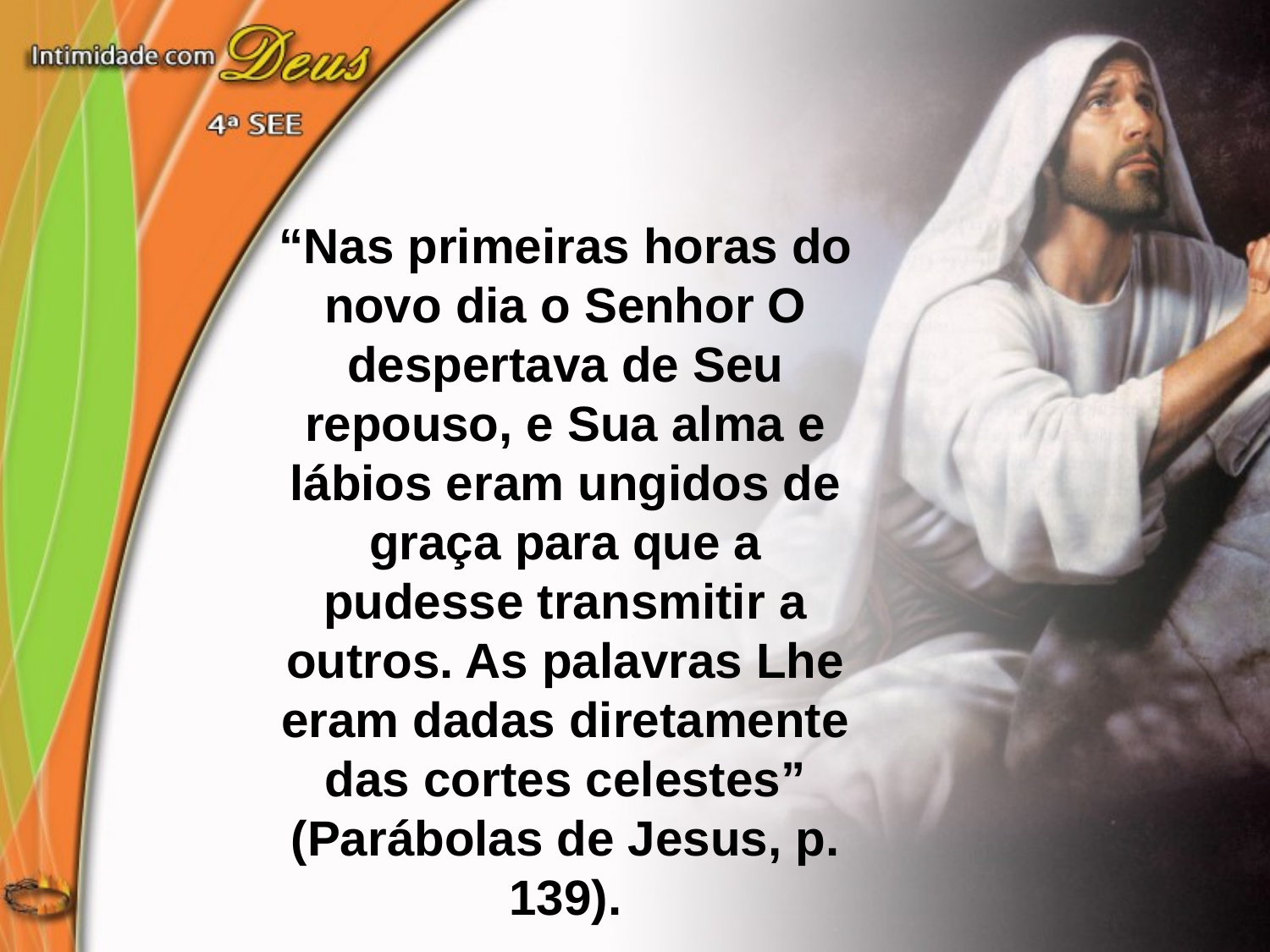

“Nas primeiras horas do novo dia o Senhor O despertava de Seu
repouso, e Sua alma e lábios eram ungidos de graça para que a pudesse transmitir a outros. As palavras Lhe eram dadas diretamente
das cortes celestes” (Parábolas de Jesus, p. 139).